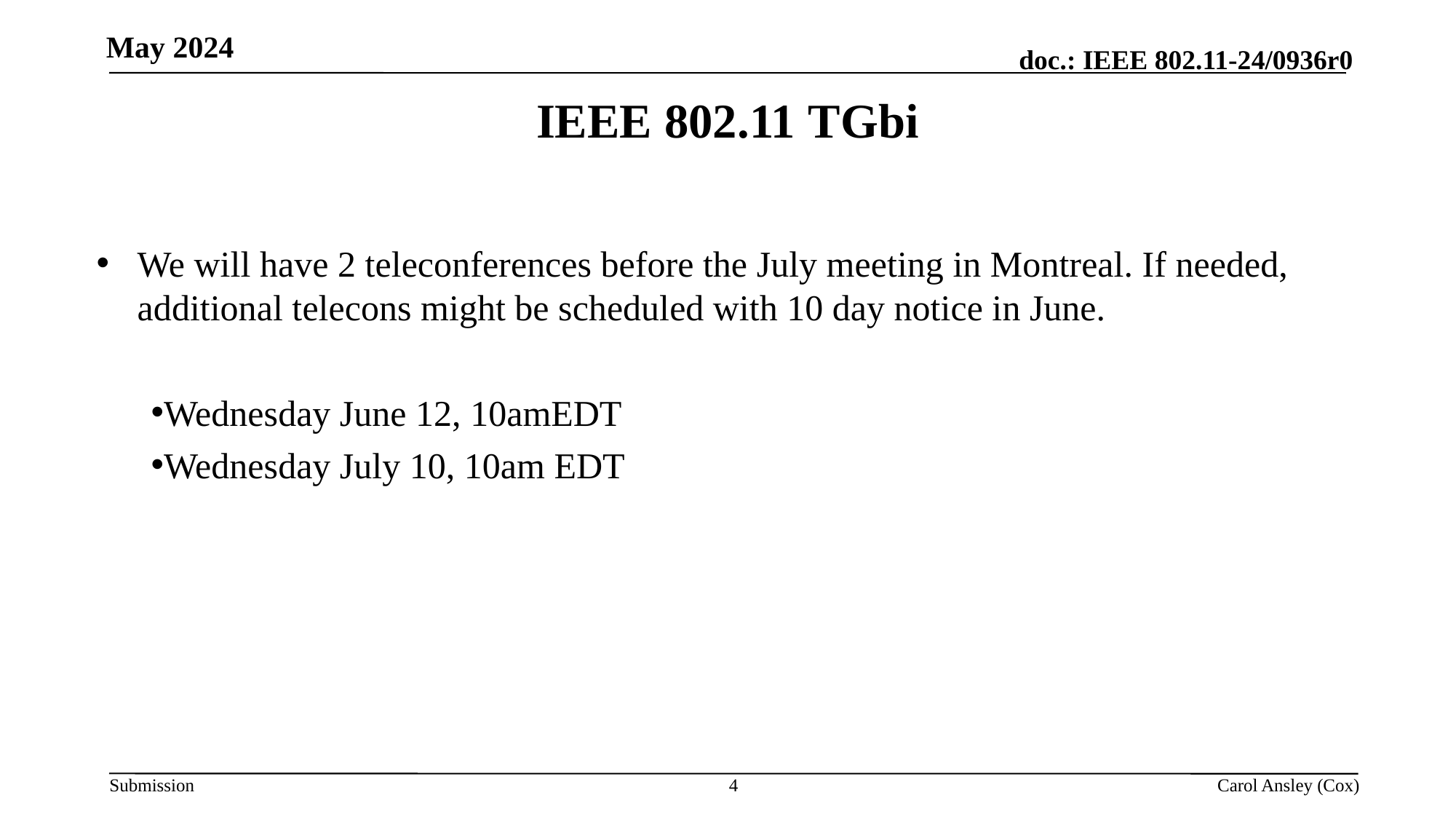

IEEE 802.11 TGbi

We will have 2 teleconferences before the July meeting in Montreal. If needed, additional telecons might be scheduled with 10 day notice in June.

Wednesday June 12, 10amEDT
Wednesday July 10, 10am EDT

4
Carol Ansley (Cox)